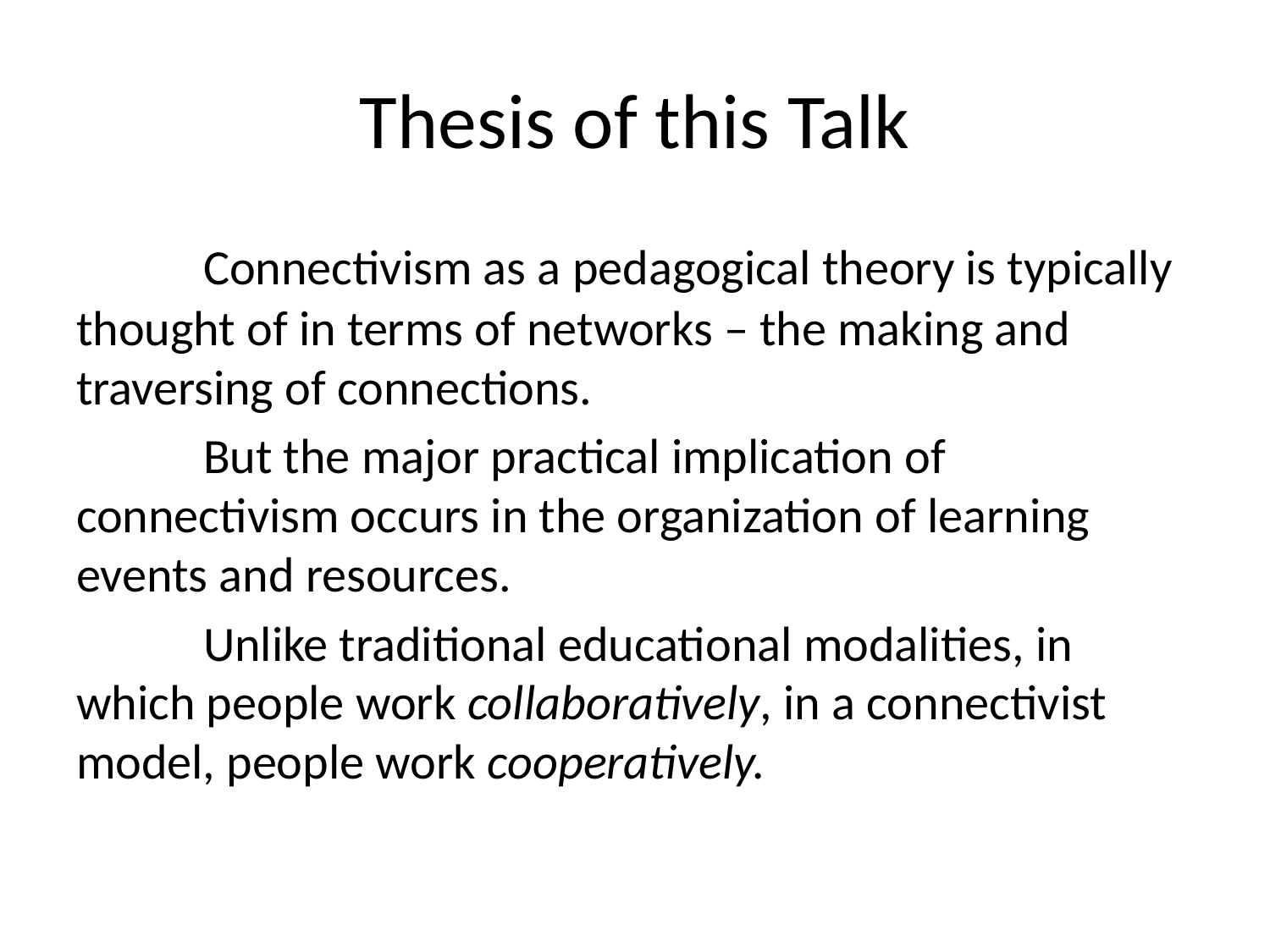

# Thesis of this Talk
	Connectivism as a pedagogical theory is typically thought of in terms of networks – the making and traversing of connections.
	But the major practical implication of connectivism occurs in the organization of learning events and resources.
	Unlike traditional educational modalities, in which people work collaboratively, in a connectivist model, people work cooperatively.